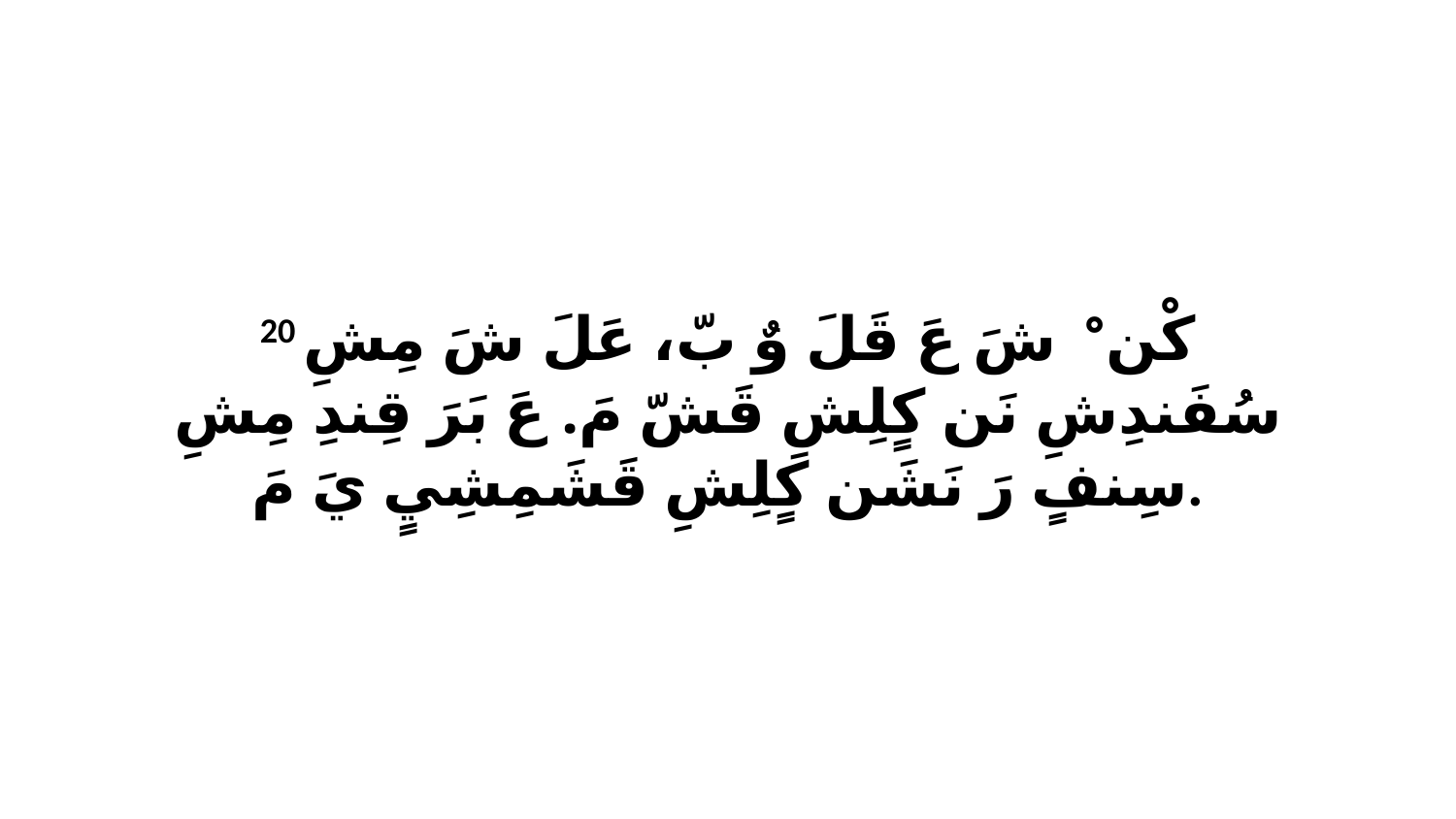

20 كْنْ ﭑ شَ عَ قَلَ وٌ بّ، عَلَ شَ مِشِ سُفَندِشِ نَن كٍلِشِ قَشّ مَ. عَ بَرَ قِندِ مِشِ سِنفٍ رَ نَشَن كٍلِشِ قَشَمِشِيٍ يَ مَ.